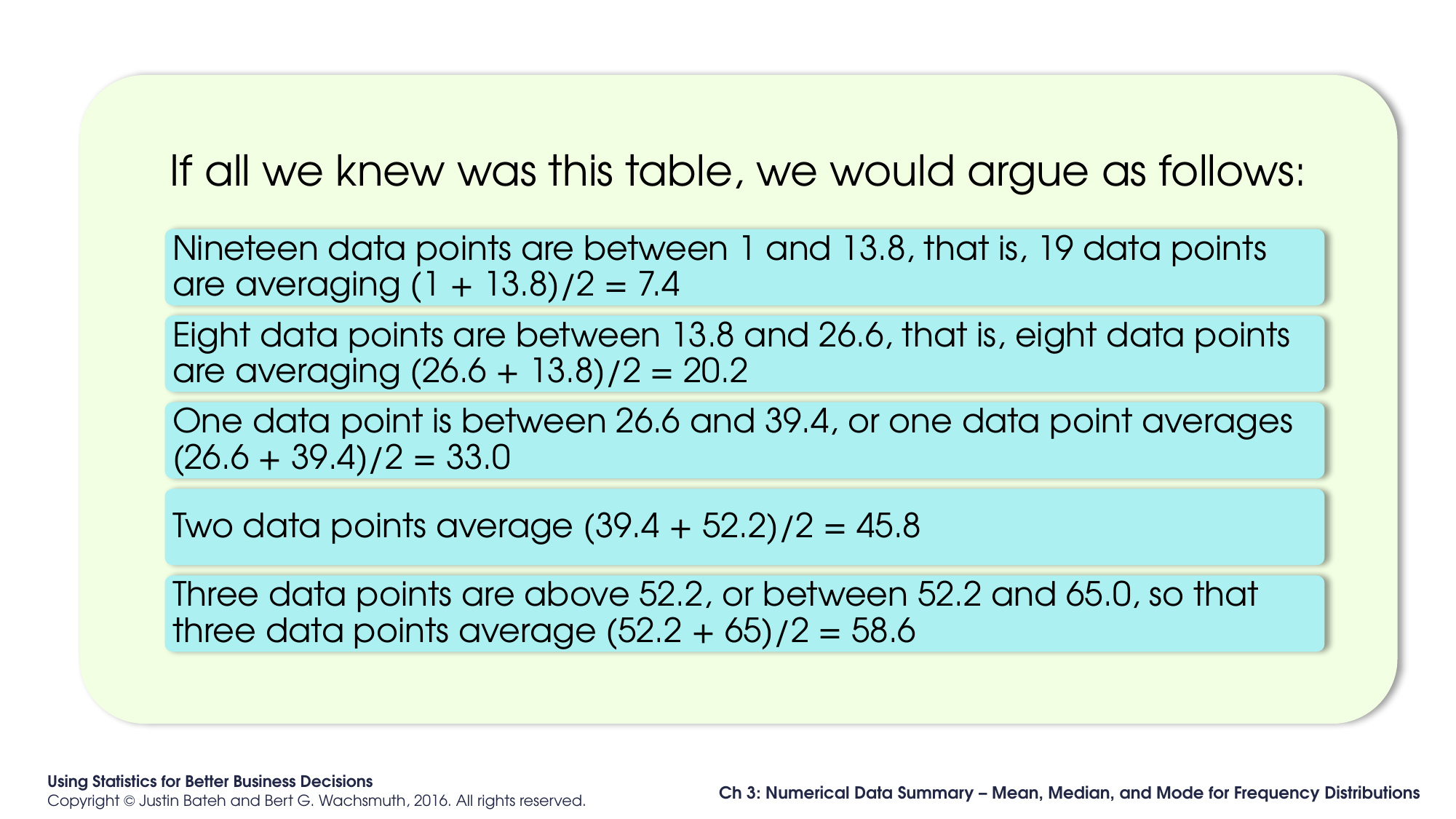

If all we knew was this table, we would argue as follows:
Nineteen data points are between 1 and 13.8, that is, 19 data points are averaging (1 + 13.8)/2 = 7.4
Eight data points are between 13.8 and 26.6, that is, eight data points are averaging (26.6 + 13.8)/2 = 20.2
One data point is between 26.6 and 39.4, or one data point averages (26.6 + 39.4)/2 = 33.0
Two data points average (39.4 + 52.2)/2 = 45.8
Three data points are above 52.2, or between 52.2 and 65.0, so that three data points average (52.2 + 65)/2 = 58.6
Ch 3: Numerical Data Summary – Mean, Median, and Mode for Frequency Distributions